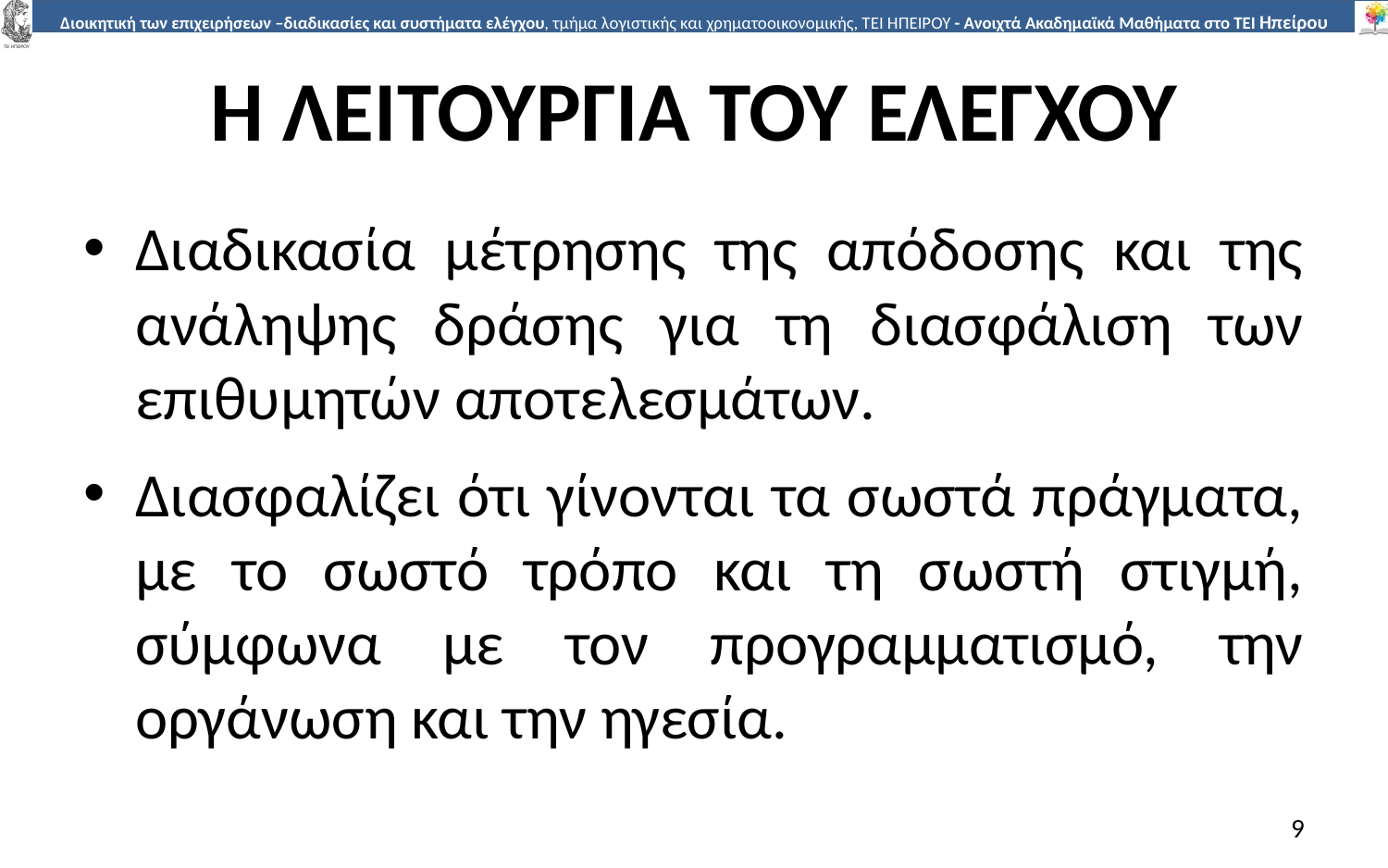

# Η ΛΕΙΤΟΥΡΓΙΑ ΤΟΥ ΕΛΕΓΧΟΥ
Διαδικασία µέτρησης της απόδοσης και της ανάληψης δράσης για τη διασφάλιση των επιθυµητών αποτελεσµάτων.
Διασφαλίζει ότι γίνονται τα σωστά πράγµατα, µε το σωστό τρόπο και τη σωστή στιγµή, σύµφωνα µε τον προγραµµατισµό, την οργάνωση και την ηγεσία.

9